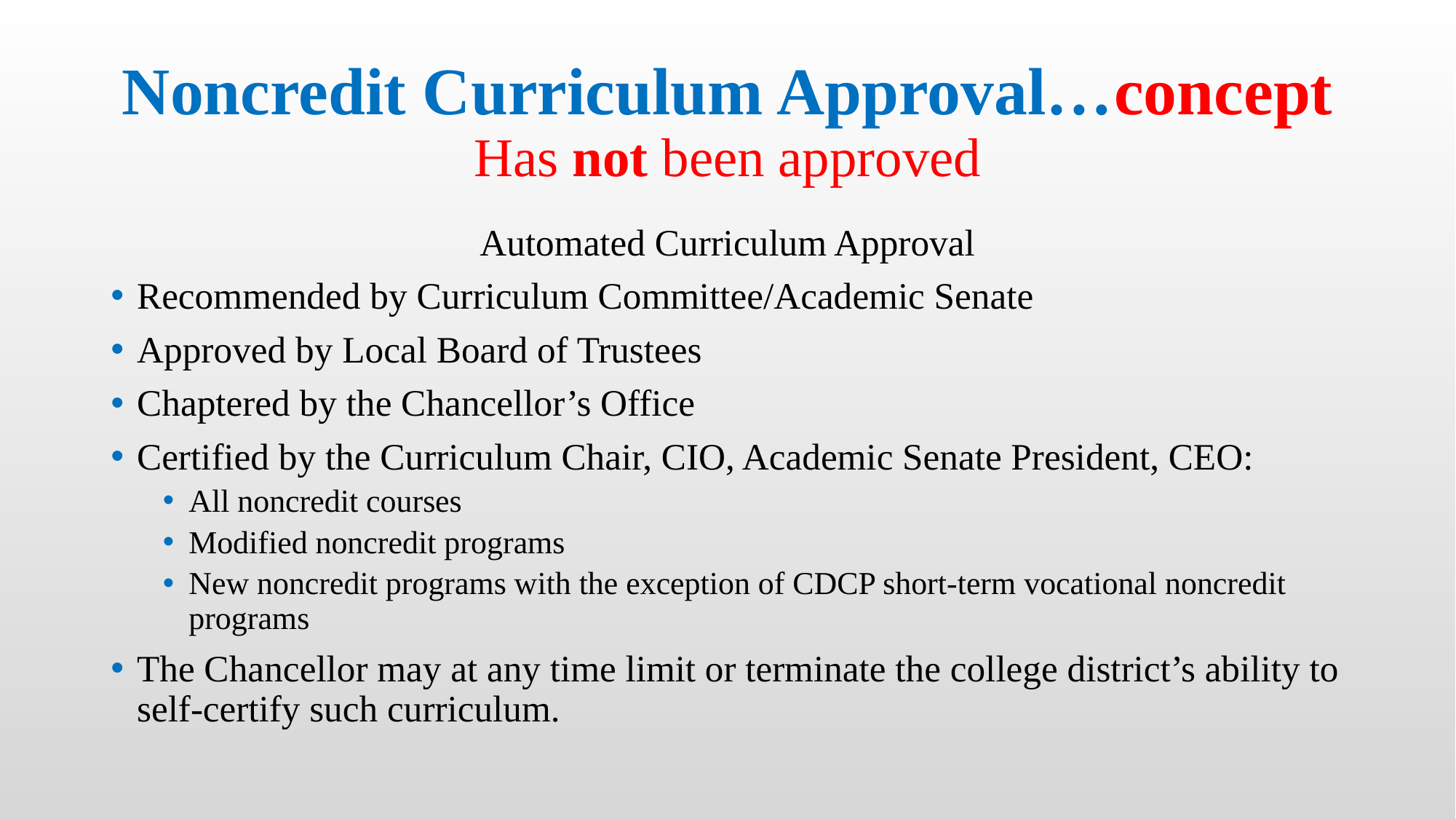

# Noncredit Curriculum Approval…concept Has not been approved
Automated Curriculum Approval
Recommended by Curriculum Committee/Academic Senate
Approved by Local Board of Trustees
Chaptered by the Chancellor’s Office
Certified by the Curriculum Chair, CIO, Academic Senate President, CEO:
All noncredit courses
Modified noncredit programs
New noncredit programs with the exception of CDCP short-term vocational noncredit programs
The Chancellor may at any time limit or terminate the college district’s ability to self-certify such curriculum.